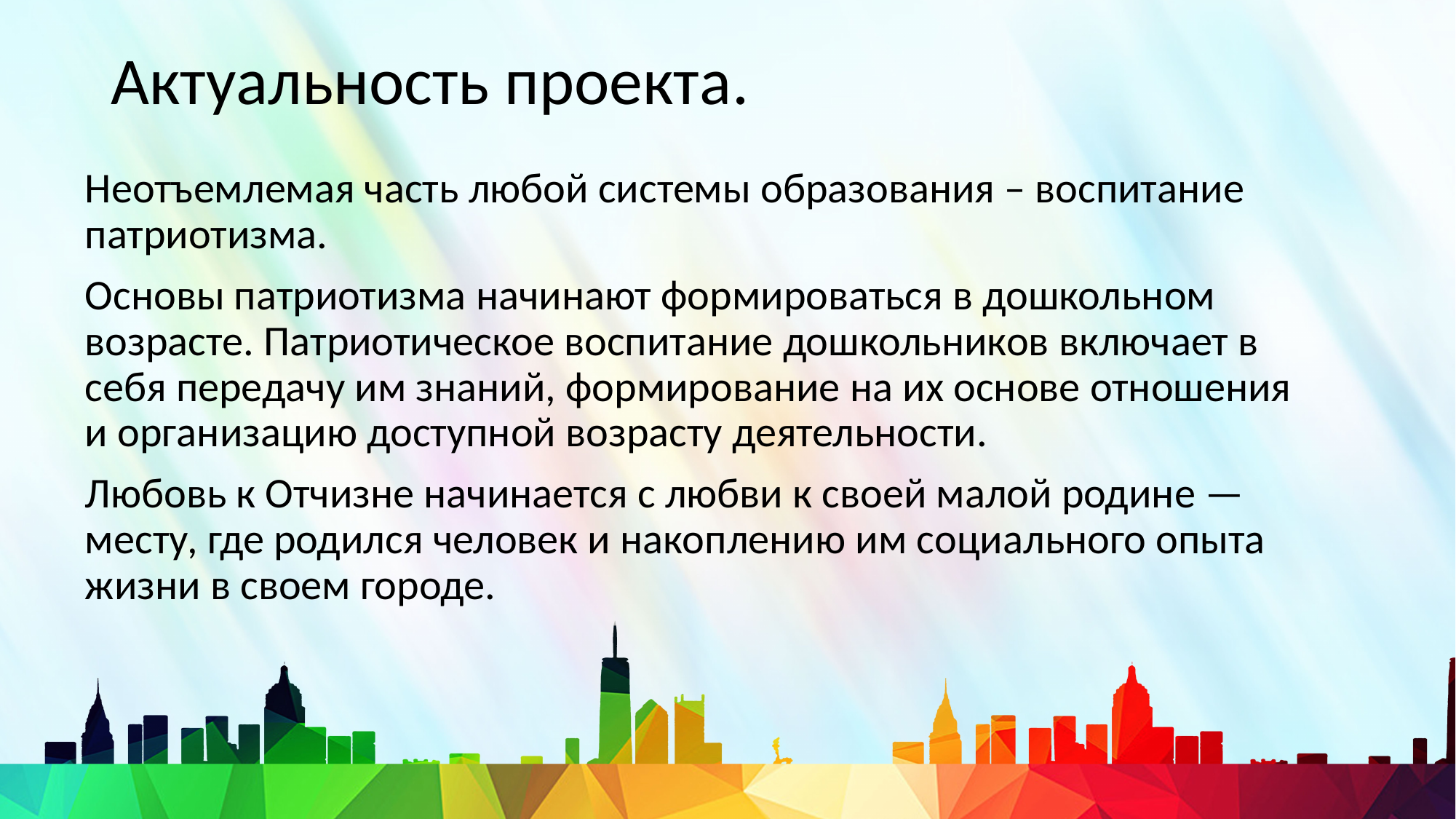

# Актуальность проекта.

Неотъемлемая часть любой системы образования – воспитание патриотизма.
Основы патриотизма начинают формироваться в дошкольном возрасте. Патриотическое воспитание дошкольников включает в себя передачу им знаний, формирование на их основе отношения и организацию доступной возрасту деятельности.
Любовь к Отчизне начинается с любви к своей малой родине — месту, где родился человек и накоплению им социального опыта жизни в своем городе.